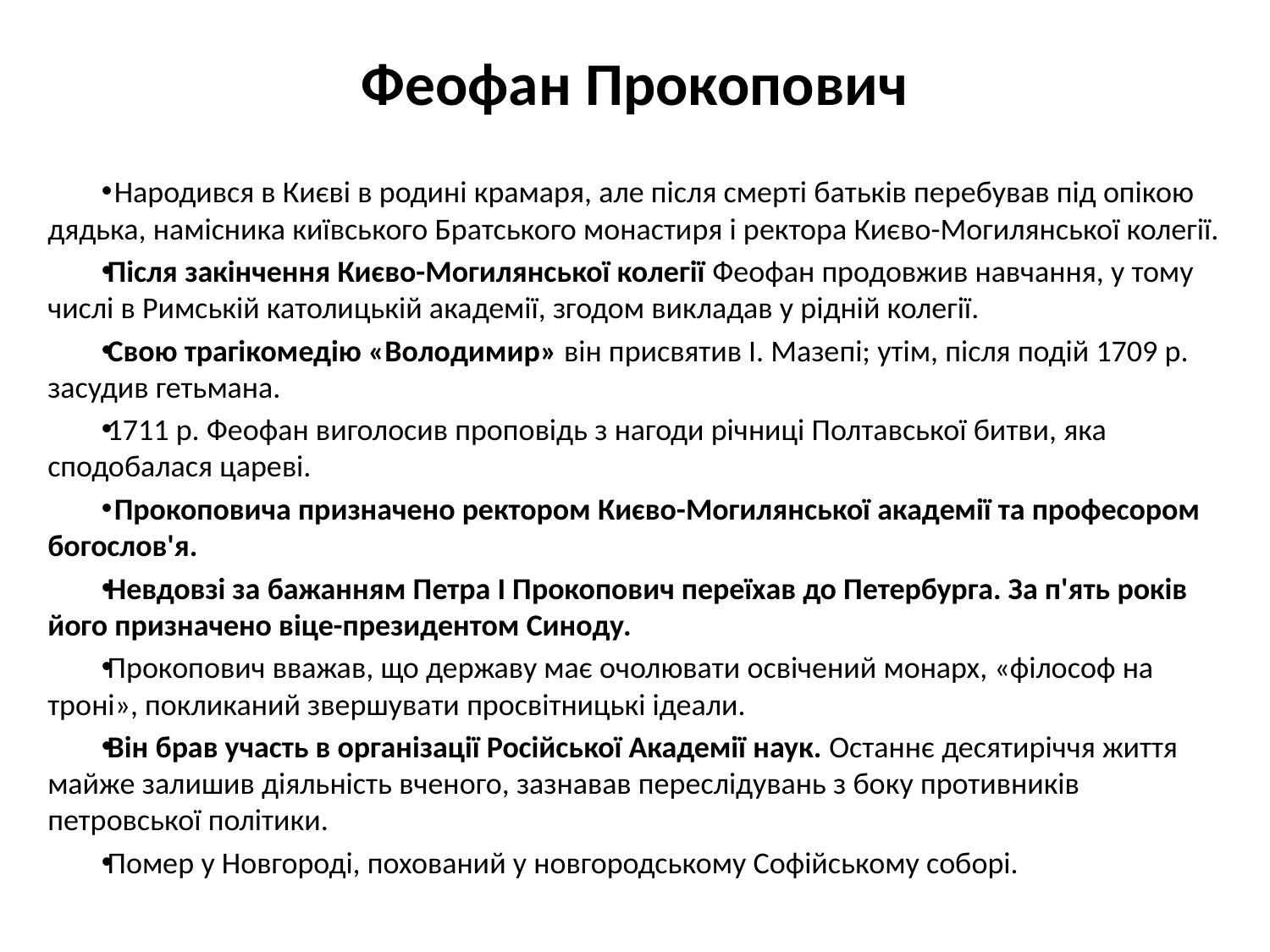

# Феофан Прокопович
 Народився в Києві в родині крамаря, але після смерті батьків перебував під опікою дядька, намісника київського Братського монастиря і ректора Києво-Могилянської колегії.
Після закінчення Києво-Могилянської колегії Феофан продовжив навчання, у тому числі в Римській католицькій академії, згодом викладав у рідній колегії.
Свою трагікомедію «Володимир» він присвятив І. Мазепі; утім, після подій 1709 р. засудив гетьмана.
1711 р. Феофан виголосив проповідь з нагоди річниці Полтавської битви, яка сподобалася цареві.
 Прокоповича призначено ректором Києво-Могилянської академії та професором богослов'я.
Невдовзі за бажанням Петра І Прокопович переїхав до Петербурга. За п'ять років його призначено віце-президентом Синоду.
Прокопович вважав, що державу має очолювати освічений монарх, «філософ на троні», покликаний звершувати просвітницькі ідеали.
Він брав участь в організації Російської Академії наук. Останнє десятиріччя життя майже залишив діяльність вченого, зазнавав переслідувань з боку противників петровської політики.
Помер у Новгороді, похований у новгородському Софійському соборі.